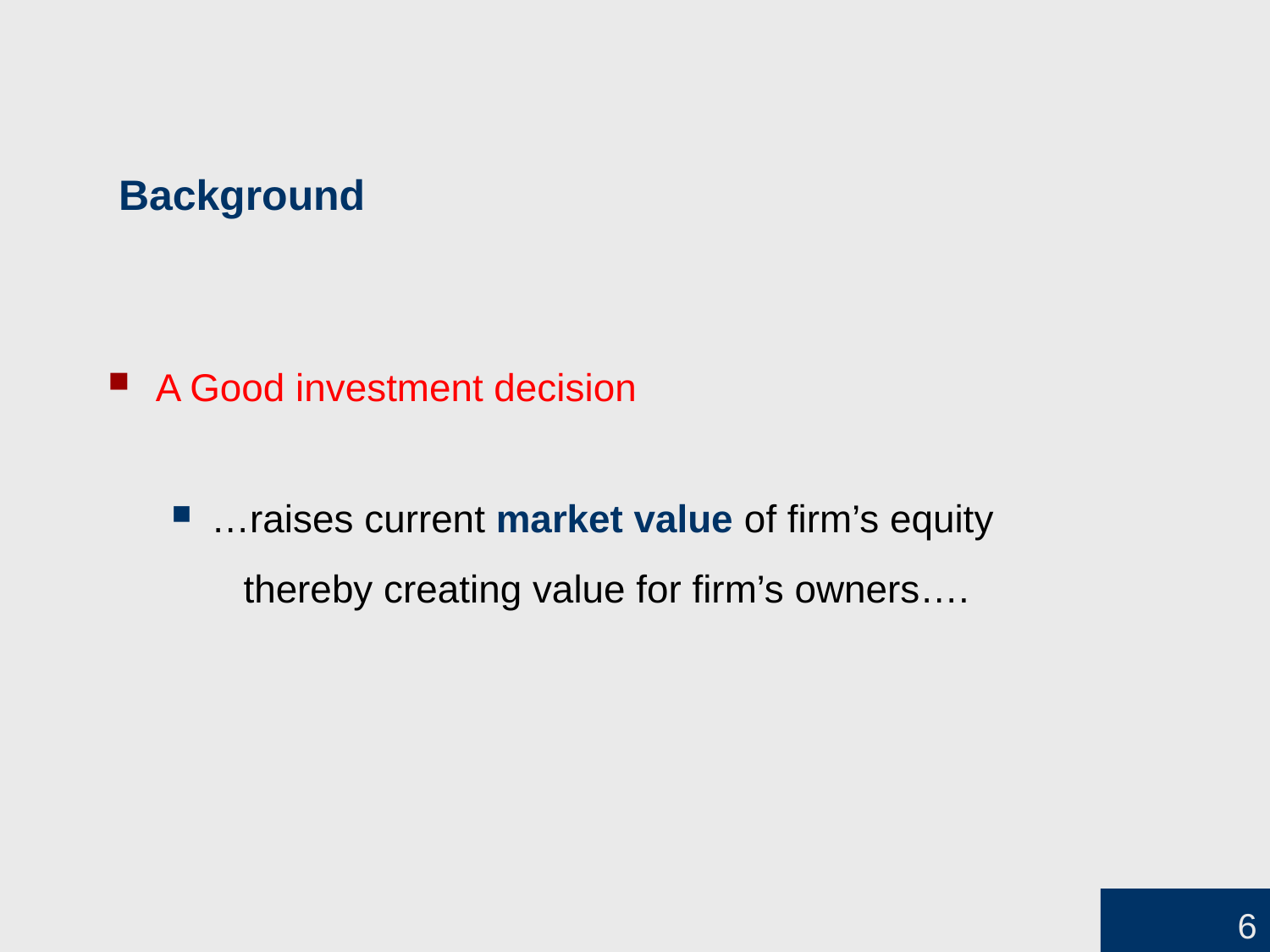

# Background
A Good investment decision

…raises current market value of firm’s equity
   thereby creating value for firm’s owners….

6